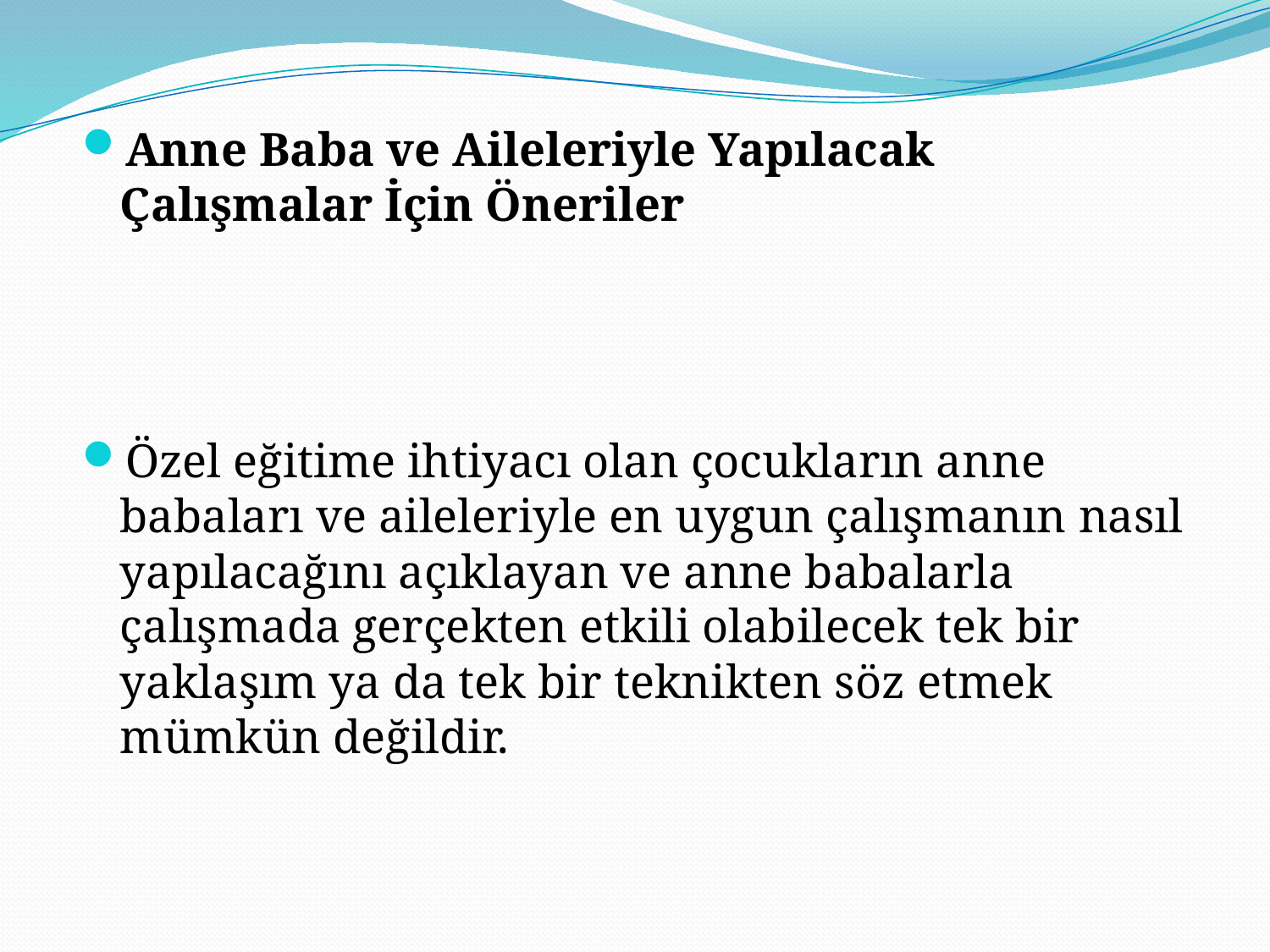

Anne Baba ve Aileleriyle Yapılacak Çalışmalar İçin Öneriler

Özel eğitime ihtiyacı olan çocukların anne babaları ve aileleriyle en uygun çalışmanın nasıl yapılacağını açıklayan ve anne babalarla çalışmada gerçekten etkili olabilecek tek bir yaklaşım ya da tek bir teknikten söz etmek mümkün değildir.